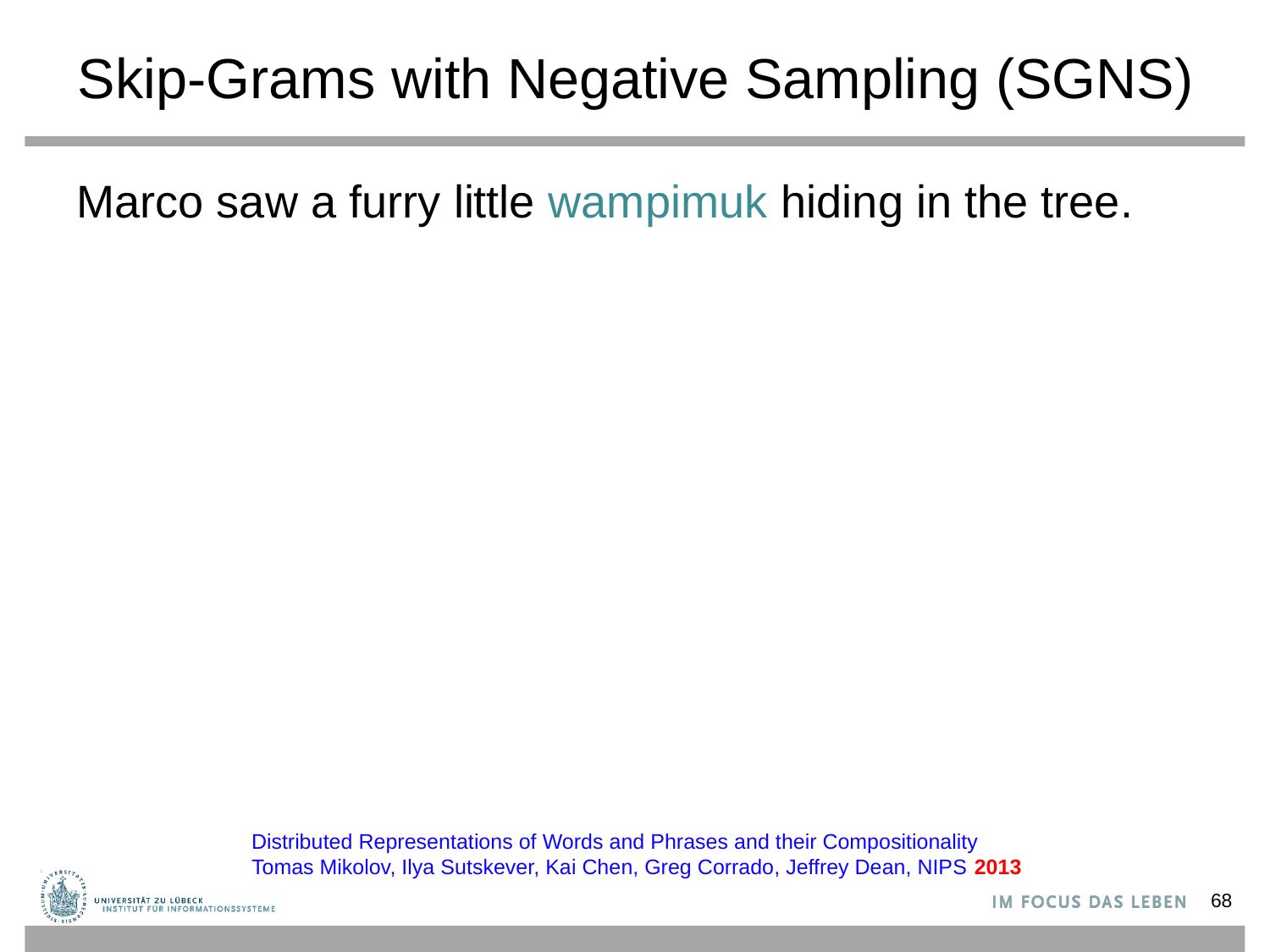

# Skip-Grams with Negative Sampling (SGNS)
Marco saw a furry little wampimuk hiding in the tree.
Distributed Representations of Words and Phrases and their Compositionality
Tomas Mikolov, Ilya Sutskever, Kai Chen, Greg Corrado, Jeffrey Dean, NIPS 2013
68